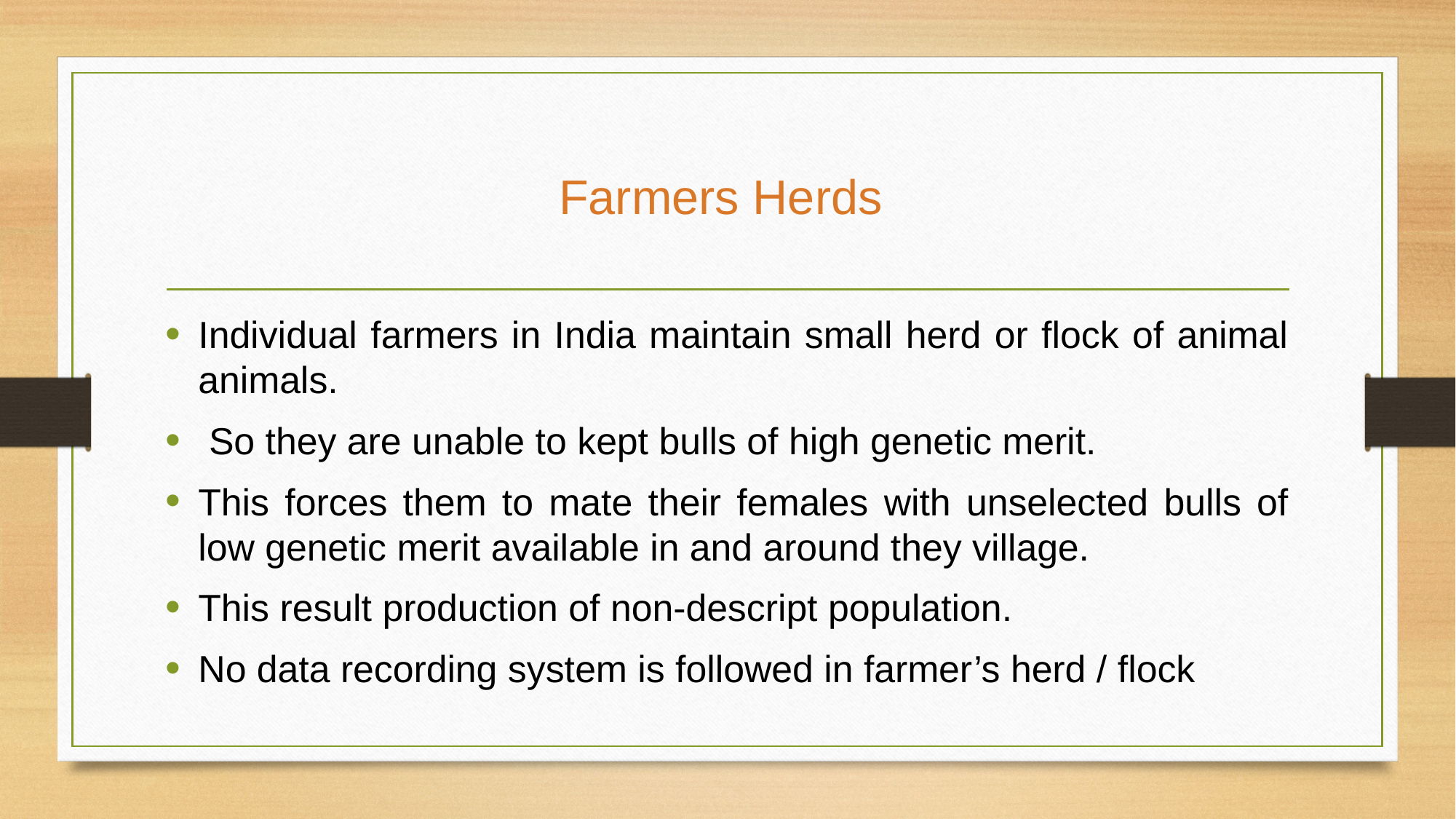

# Farmers Herds
Individual farmers in India maintain small herd or flock of animal animals.
 So they are unable to kept bulls of high genetic merit.
This forces them to mate their females with unselected bulls of low genetic merit available in and around they village.
This result production of non-descript population.
No data recording system is followed in farmer’s herd / flock